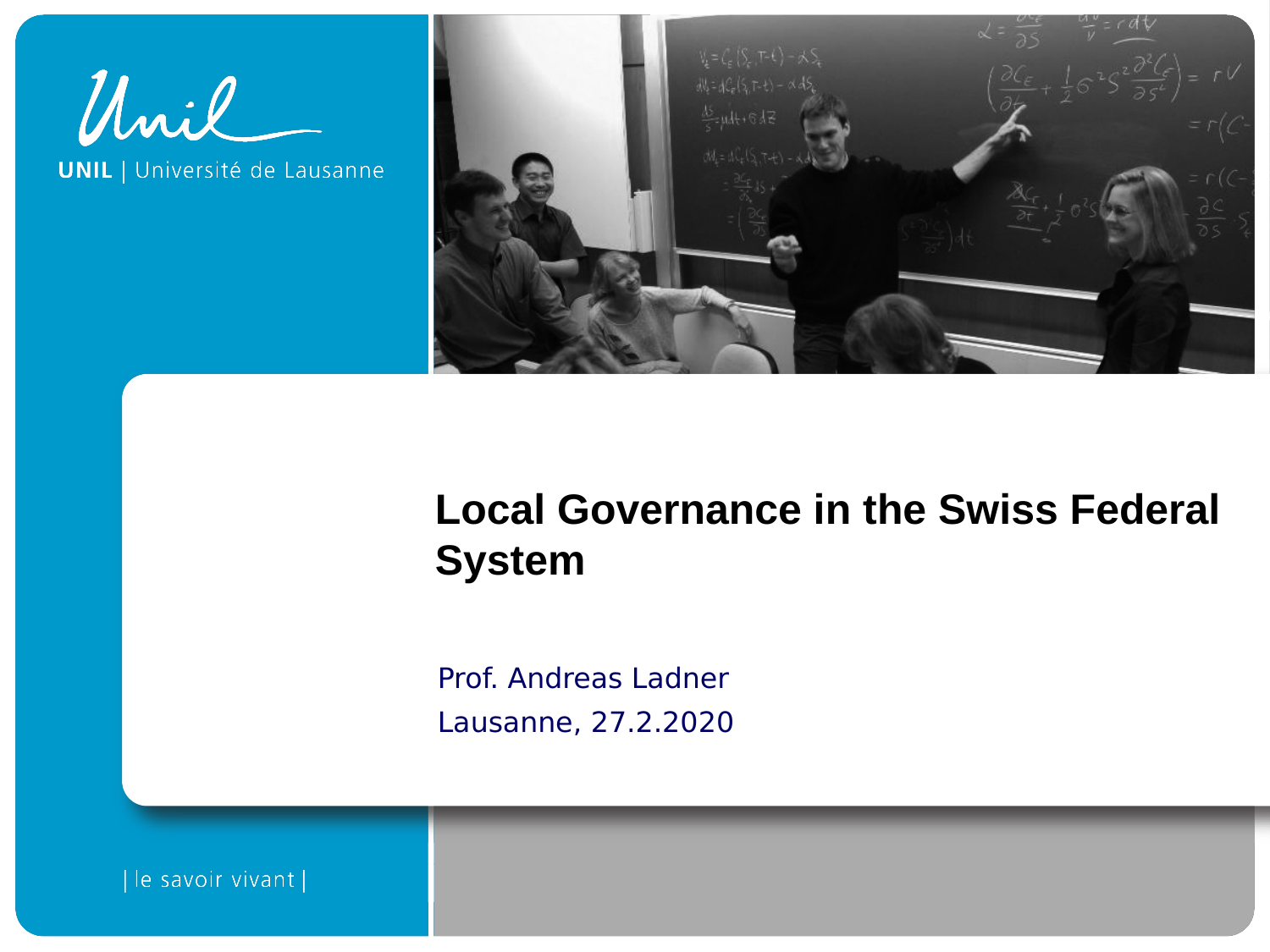

Local Governance in the Swiss Federal System

Prof. Andreas Ladner
Lausanne, 27.2.2020